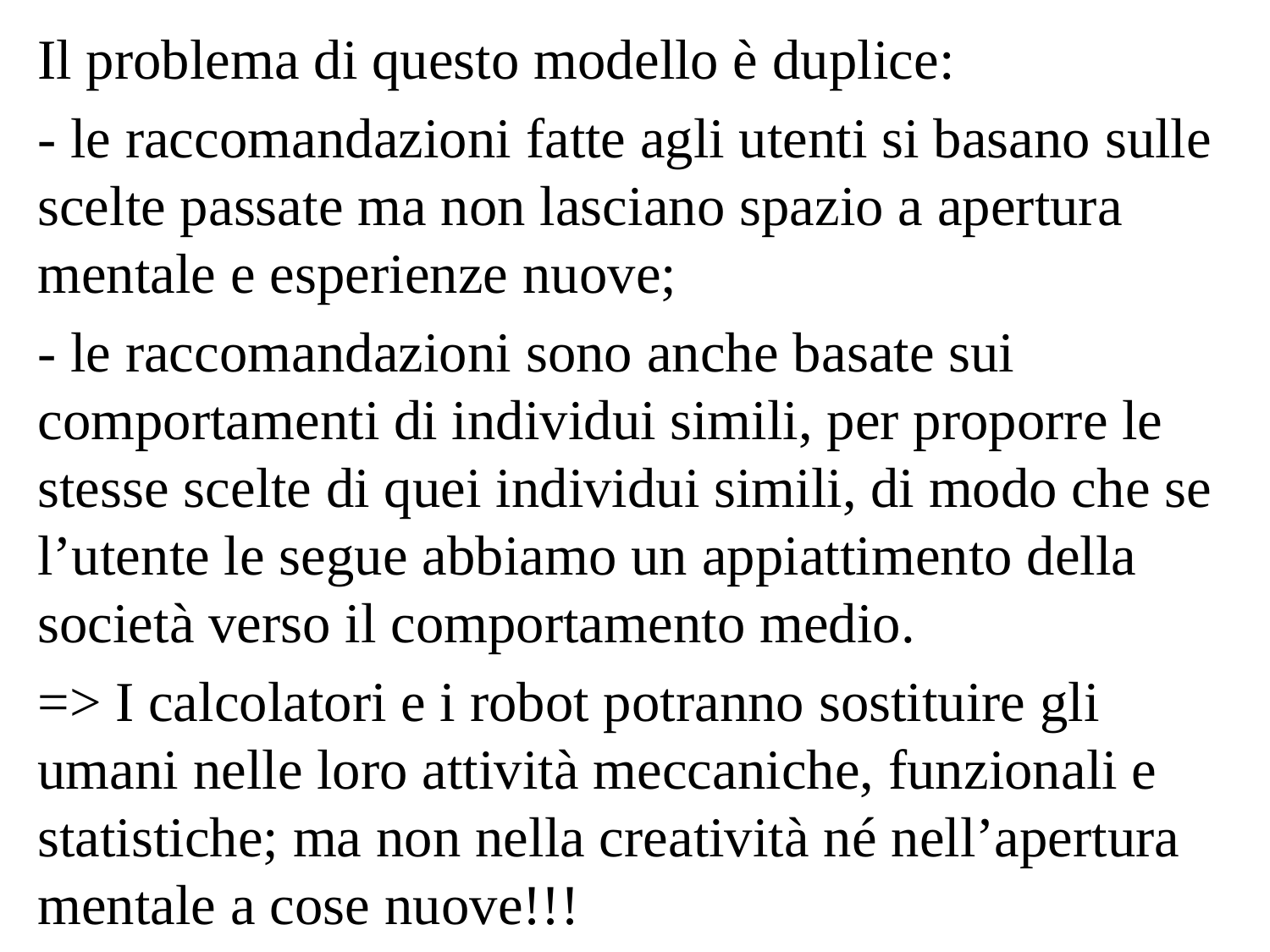

Il problema di questo modello è duplice:
- le raccomandazioni fatte agli utenti si basano sulle scelte passate ma non lasciano spazio a apertura mentale e esperienze nuove;
- le raccomandazioni sono anche basate sui comportamenti di individui simili, per proporre le stesse scelte di quei individui simili, di modo che se l’utente le segue abbiamo un appiattimento della società verso il comportamento medio.
=> I calcolatori e i robot potranno sostituire gli umani nelle loro attività meccaniche, funzionali e statistiche; ma non nella creatività né nell’apertura mentale a cose nuove!!!